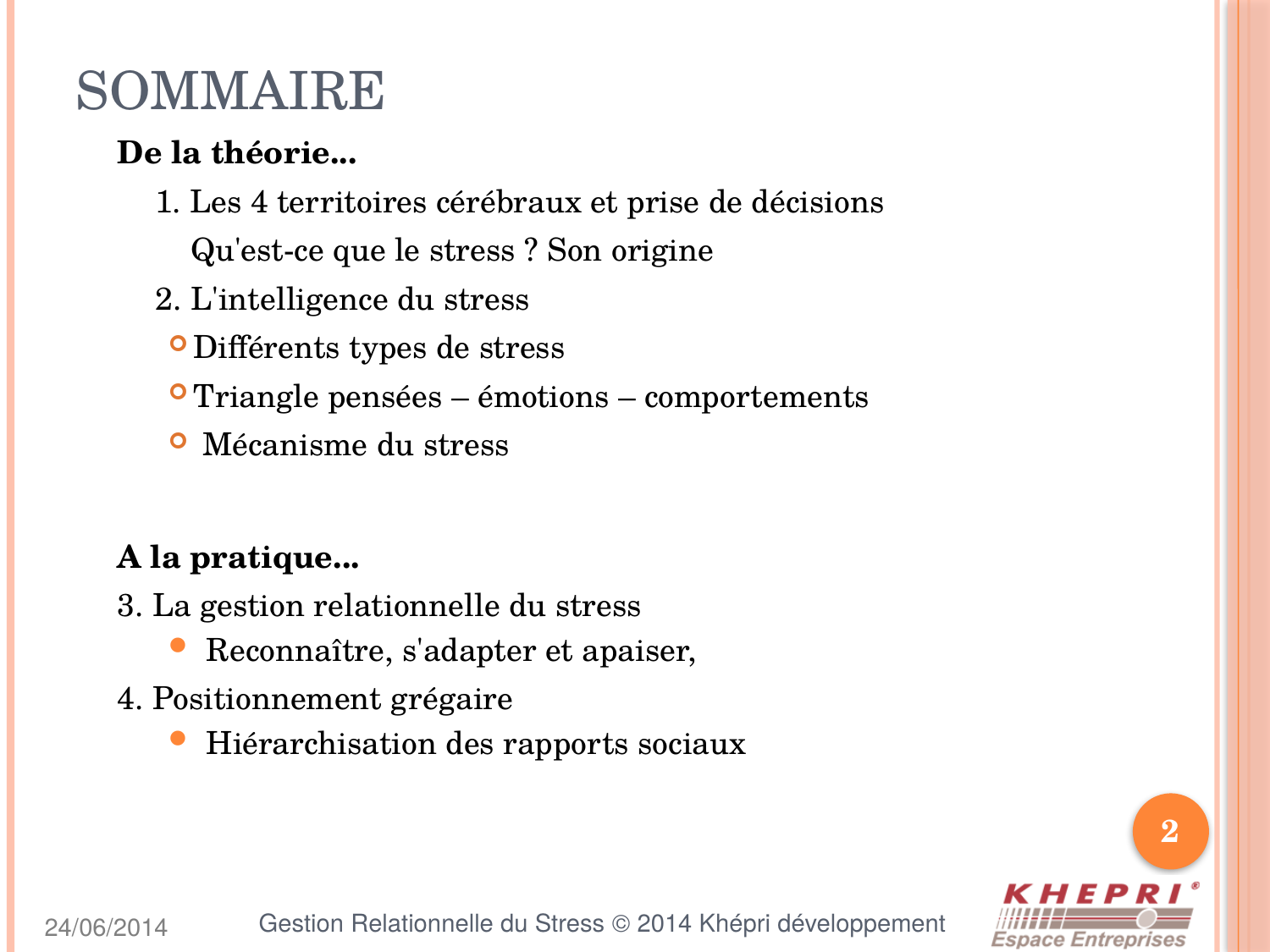

# Sommaire
De la théorie...
	1. Les 4 territoires cérébraux et prise de décisions
	     Qu'est-ce que le stress ? Son origine
	2. L'intelligence du stress
Différents types de stress
Triangle pensées – émotions – comportements
 Mécanisme du stress

A la pratique...
3. La gestion relationnelle du stress
Reconnaître, s'adapter et apaiser,
4. Positionnement grégaire
Hiérarchisation des rapports sociaux